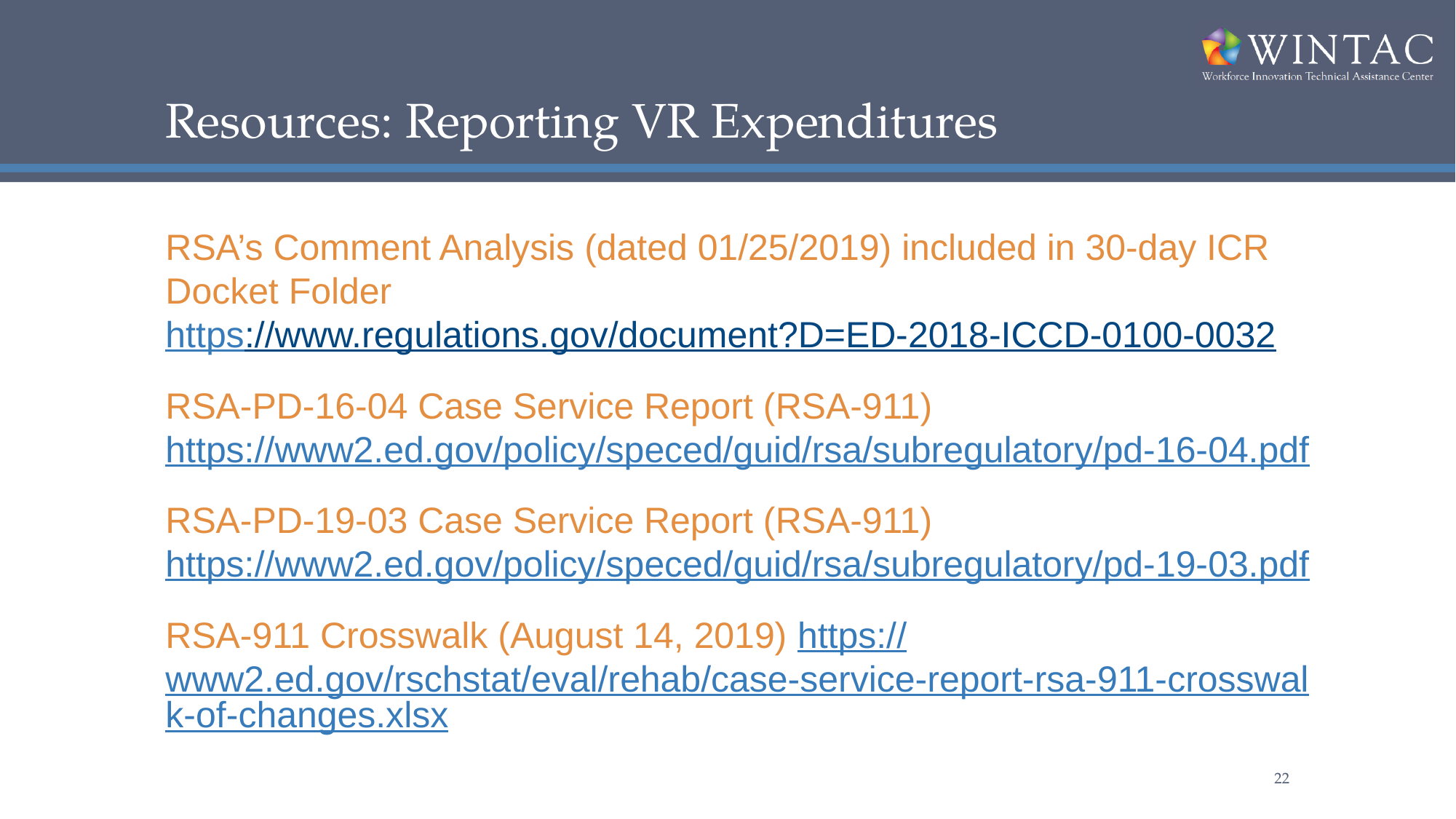

# Resources: Reporting VR Expenditures
RSA’s Comment Analysis (dated 01/25/2019) included in 30-day ICR Docket Folder
https://www.regulations.gov/document?D=ED-2018-ICCD-0100-0032
RSA-PD-16-04 Case Service Report (RSA-911)
https://www2.ed.gov/policy/speced/guid/rsa/subregulatory/pd-16-04.pdf
RSA-PD-19-03 Case Service Report (RSA-911)
https://www2.ed.gov/policy/speced/guid/rsa/subregulatory/pd-19-03.pdf
RSA-911 Crosswalk (August 14, 2019) https://www2.ed.gov/rschstat/eval/rehab/case-service-report-rsa-911-crosswalk-of-changes.xlsx
22